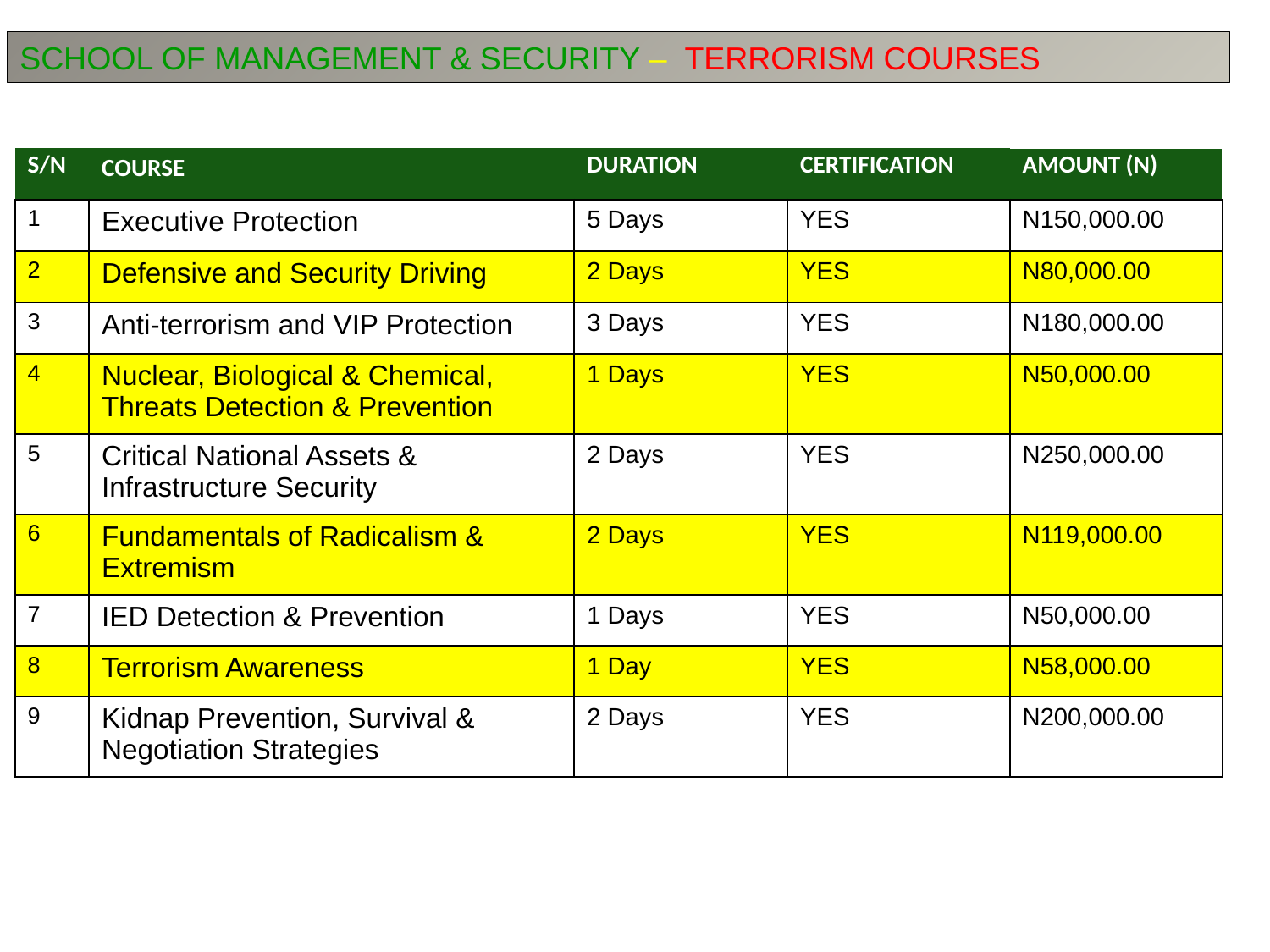

SCHOOL OF MANAGEMENT & SECURITY –  TERRORISM COURSES
| S/N | COURSE | DURATION | CERTIFICATION | AMOUNT (N) |
| --- | --- | --- | --- | --- |
| 1 | Executive Protection | 5 Days | YES | N150,000.00 |
| 2 | Defensive and Security Driving | 2 Days | YES | N80,000.00 |
| 3 | Anti-terrorism and VIP Protection | 3 Days | YES | N180,000.00 |
| 4 | Nuclear, Biological & Chemical, Threats Detection & Prevention | 1 Days | YES | N50,000.00 |
| 5 | Critical National Assets & Infrastructure Security | 2 Days | YES | N250,000.00 |
| 6 | Fundamentals of Radicalism & Extremism | 2 Days | YES | N119,000.00 |
| 7 | IED Detection & Prevention | 1 Days | YES | N50,000.00 |
| 8 | Terrorism Awareness | 1 Day | YES | N58,000.00 |
| 9 | Kidnap Prevention, Survival & Negotiation Strategies | 2 Days | YES | N200,000.00 |